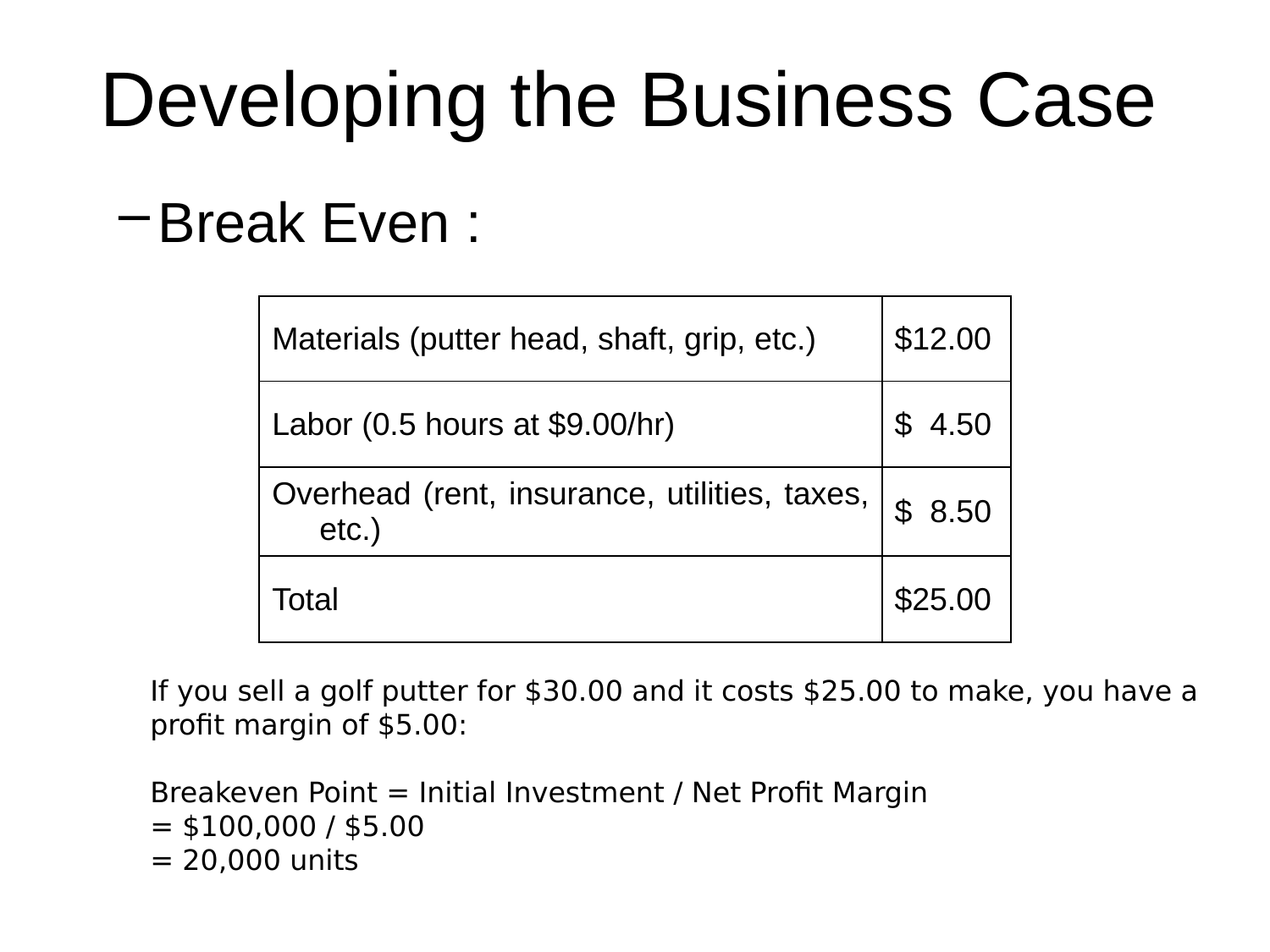

# Developing the Business Case
Break Even :

| Materials (putter head, shaft, grip, etc.) | $12.00 |
| --- | --- |
| Labor (0.5 hours at $9.00/hr) | $ 4.50 |
| Overhead (rent, insurance, utilities, taxes, etc.) | $ 8.50 |
| Total | $25.00 |
If you sell a golf putter for $30.00 and it costs $25.00 to make, you have a profit margin of $5.00:

Breakeven Point = Initial Investment / Net Profit Margin
= $100,000 / $5.00
= 20,000 units